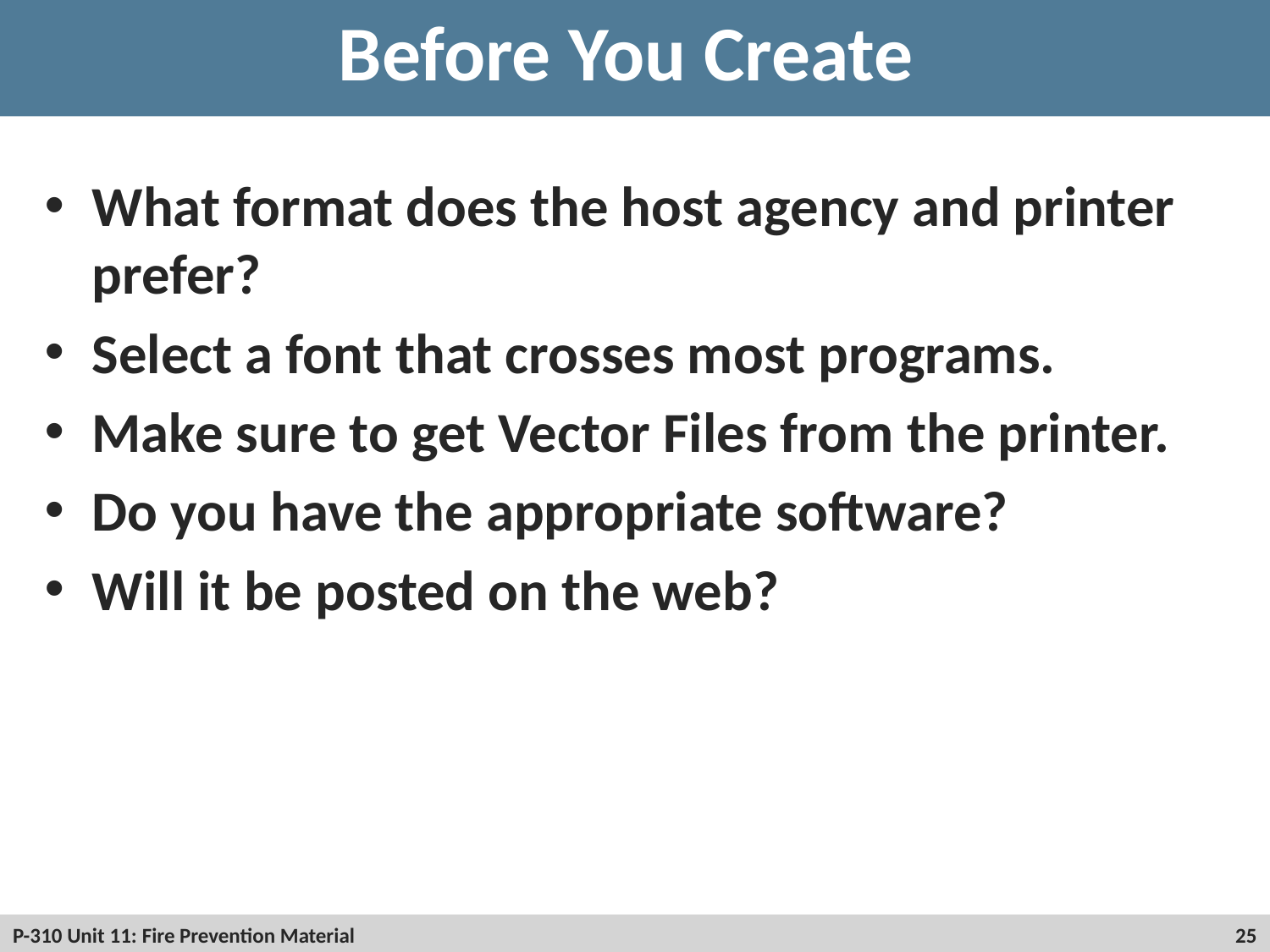

# Before You Create
What format does the host agency and printer prefer?
Select a font that crosses most programs.
Make sure to get Vector Files from the printer.
Do you have the appropriate software?
Will it be posted on the web?